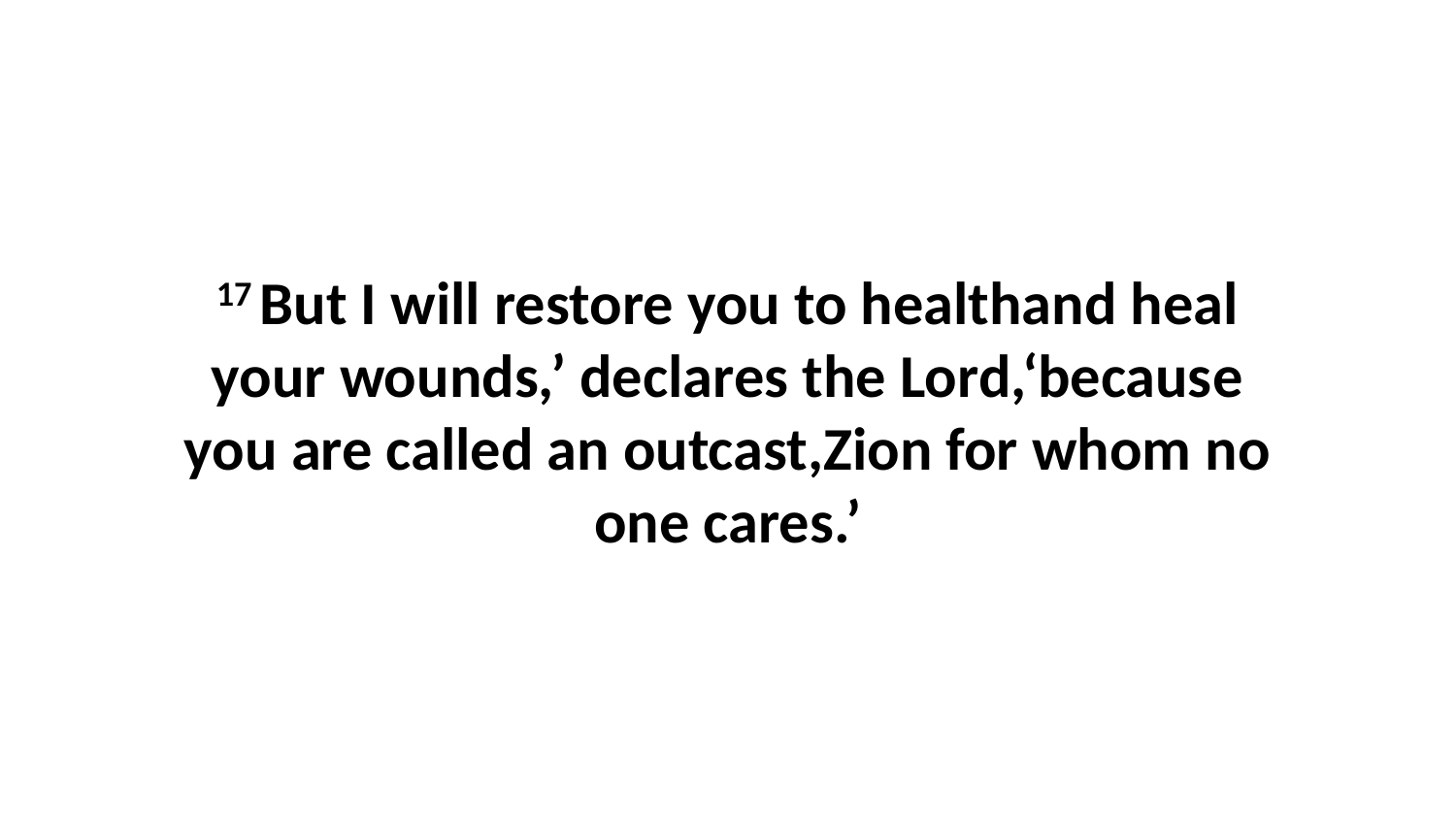

17 But I will restore you to healthand heal your wounds,’ declares the Lord,‘because you are called an outcast,Zion for whom no one cares.’